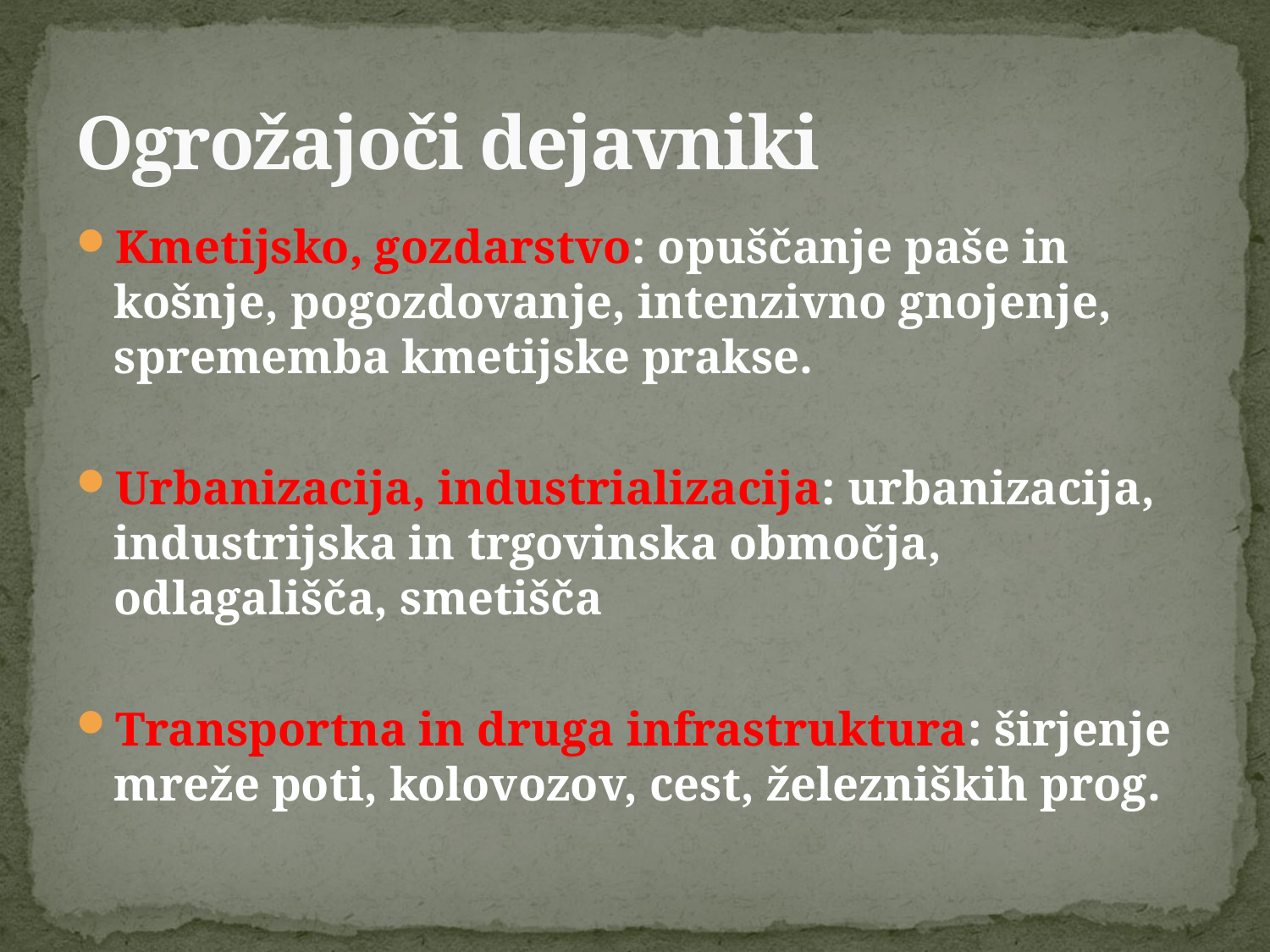

# Ogrožajoči dejavniki
Kmetijsko, gozdarstvo: opuščanje paše in košnje, pogozdovanje, intenzivno gnojenje, sprememba kmetijske prakse.

Urbanizacija, industrializacija: urbanizacija, industrijska in trgovinska območja, odlagališča, smetišča

Transportna in druga infrastruktura: širjenje mreže poti, kolovozov, cest, železniških prog.